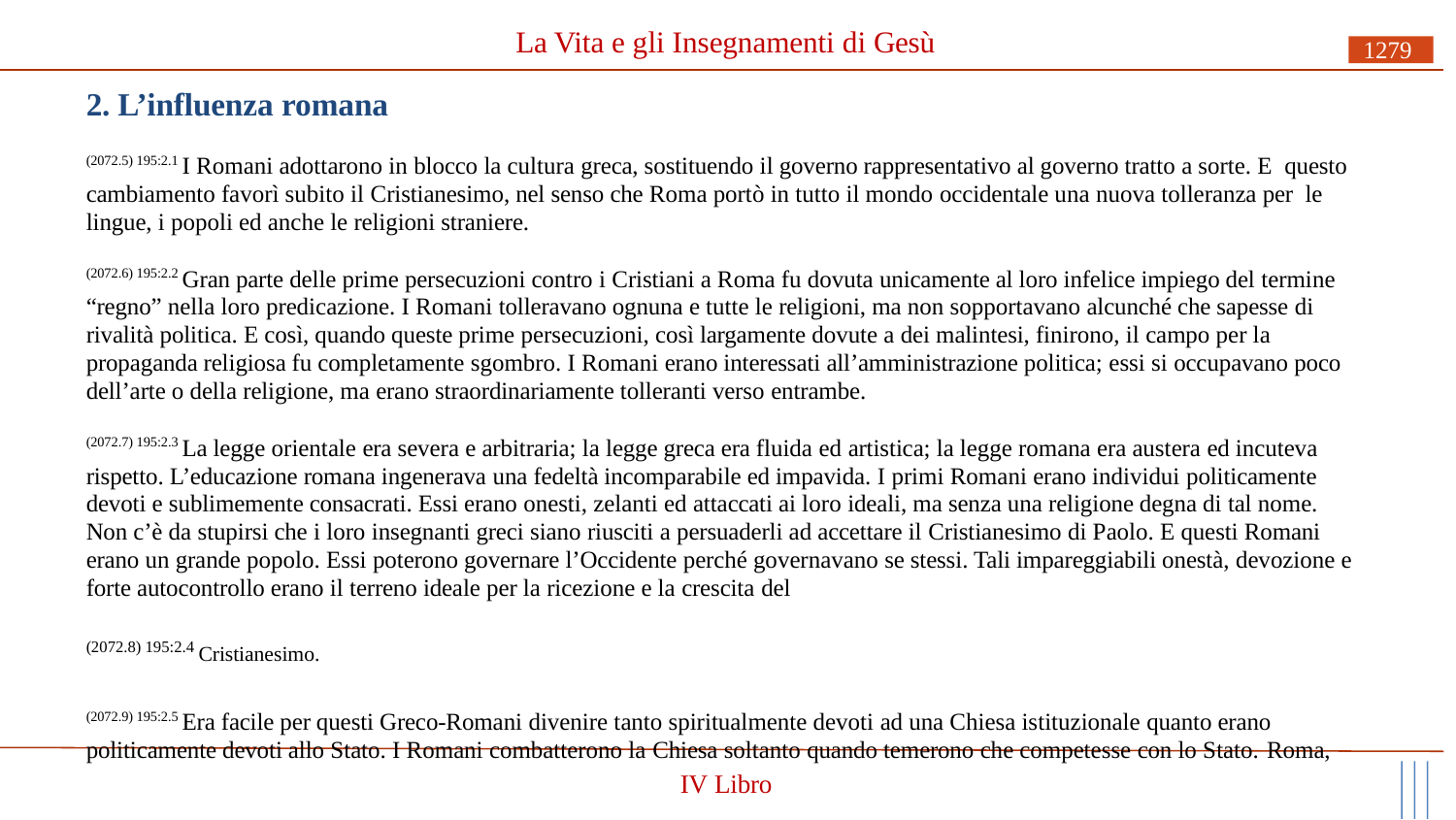

# La Vita e gli Insegnamenti di Gesù
1279

2. L’influenza romana
(2072.5) 195:2.1 I Romani adottarono in blocco la cultura greca, sostituendo il governo rappresentativo al governo tratto a sorte. E  questo cambiamento favorì subito il Cristianesimo, nel senso che Roma portò in tutto il mondo occidentale una nuova tolleranza per  le lingue, i popoli ed anche le religioni straniere.

(2072.6) 195:2.2 Gran parte delle prime persecuzioni contro i Cristiani a Roma fu dovuta unicamente al loro infelice impiego del termine  “regno” nella loro predicazione. I Romani tolleravano ognuna e tutte le religioni, ma non sopportavano alcunché che sapesse di  rivalità politica. E così, quando queste prime persecuzioni, così largamente dovute a dei malintesi, finirono, il campo per la  propaganda religiosa fu completamente sgombro. I Romani erano interessati all’amministrazione politica; essi si occupavano poco  dell’arte o della religione, ma erano straordinariamente tolleranti verso entrambe.

(2072.7) 195:2.3 La legge orientale era severa e arbitraria; la legge greca era fluida ed artistica; la legge romana era austera ed incuteva  rispetto. L’educazione romana ingenerava una fedeltà incomparabile ed impavida. I primi Romani erano individui politicamente  devoti e sublimemente consacrati. Essi erano onesti, zelanti ed attaccati ai loro ideali, ma senza una religione degna di tal nome.  Non c’è da stupirsi che i loro insegnanti greci siano riusciti a persuaderli ad accettare il Cristianesimo di Paolo. E questi Romani  erano un grande popolo. Essi poterono governare l’Occidente perché governavano se stessi. Tali impareggiabili onestà, devozione e  forte autocontrollo erano il terreno ideale per la ricezione e la crescita del
(2072.8) 195:2.4 Cristianesimo.

(2072.9) 195:2.5 Era facile per questi Greco-Romani divenire tanto spiritualmente devoti ad una Chiesa istituzionale quanto erano  politicamente devoti allo Stato. I Romani combatterono la Chiesa soltanto quando temerono che competesse con lo Stato. Roma,

IV Libro